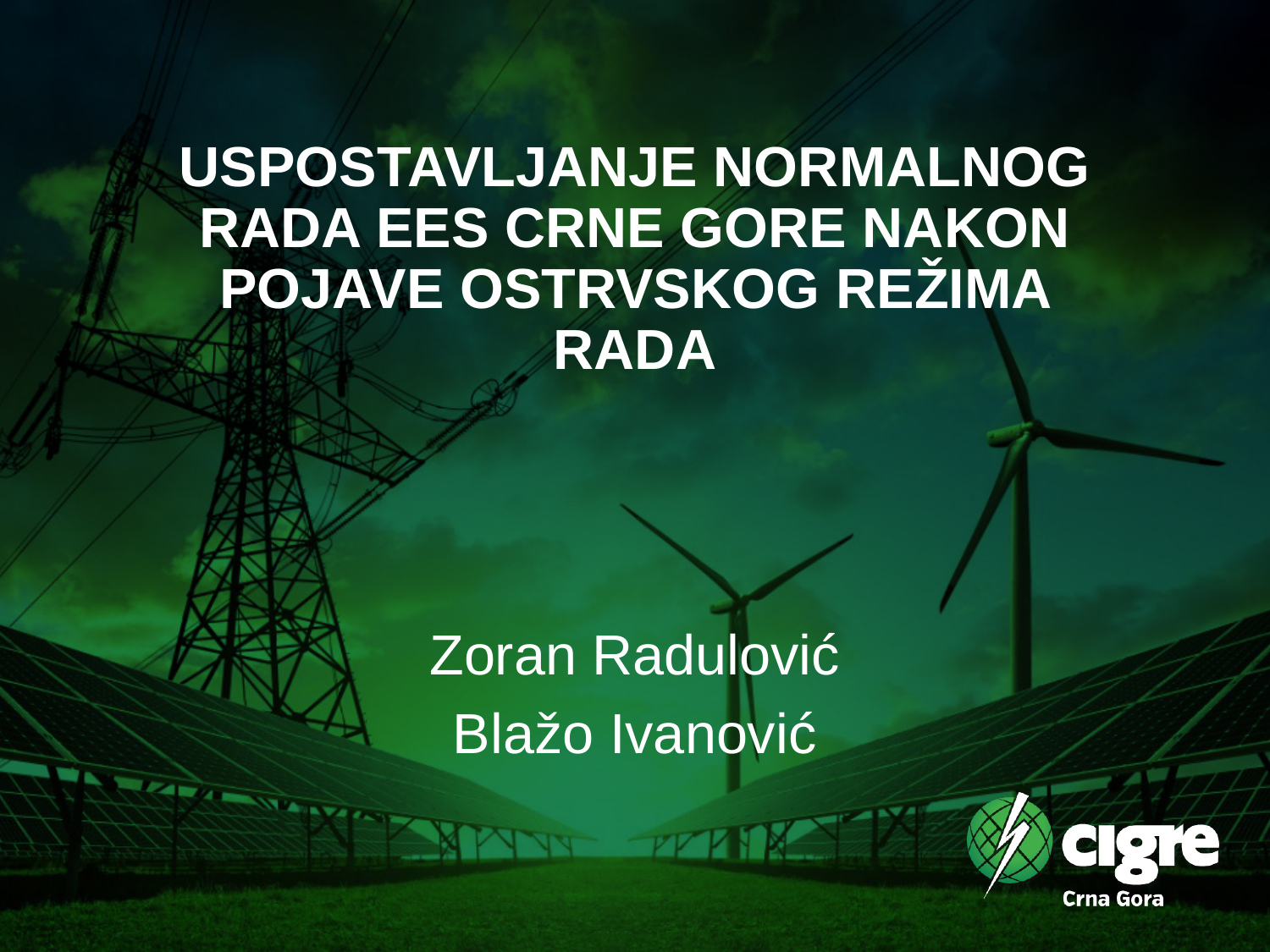

# USPOSTAVLJANJE NORMALNOG RADA EES CRNE GORE NAKON POJAVE OSTRVSKOG REŽIMA RADA
Zoran Radulović
Blažo Ivanović